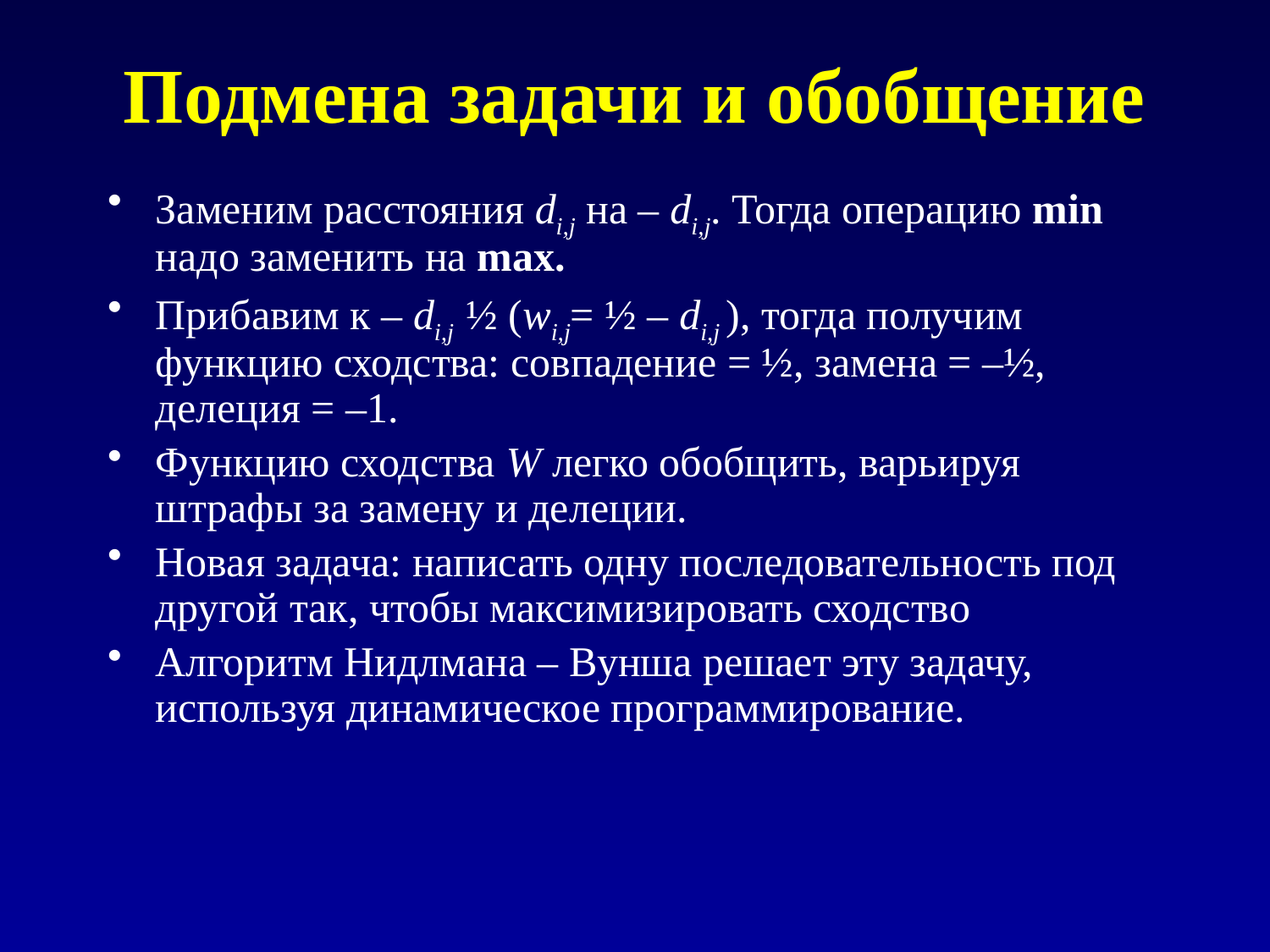

# Подмена задачи и обобщение
Заменим расстояния di,j на – di,j. Тогда операцию min надо заменить на max.
Прибавим к – di,j  ½ (wi,j= ½ – di,j ), тогда получим функцию сходства: совпадение = ½, замена = –½, делеция = –1.
Функцию сходства W легко обобщить, варьируя штрафы за замену и делеции.
Новая задача: написать одну последовательность под другой так, чтобы максимизировать сходство
Алгоритм Нидлмана – Вунша решает эту задачу, используя динамическое программирование.